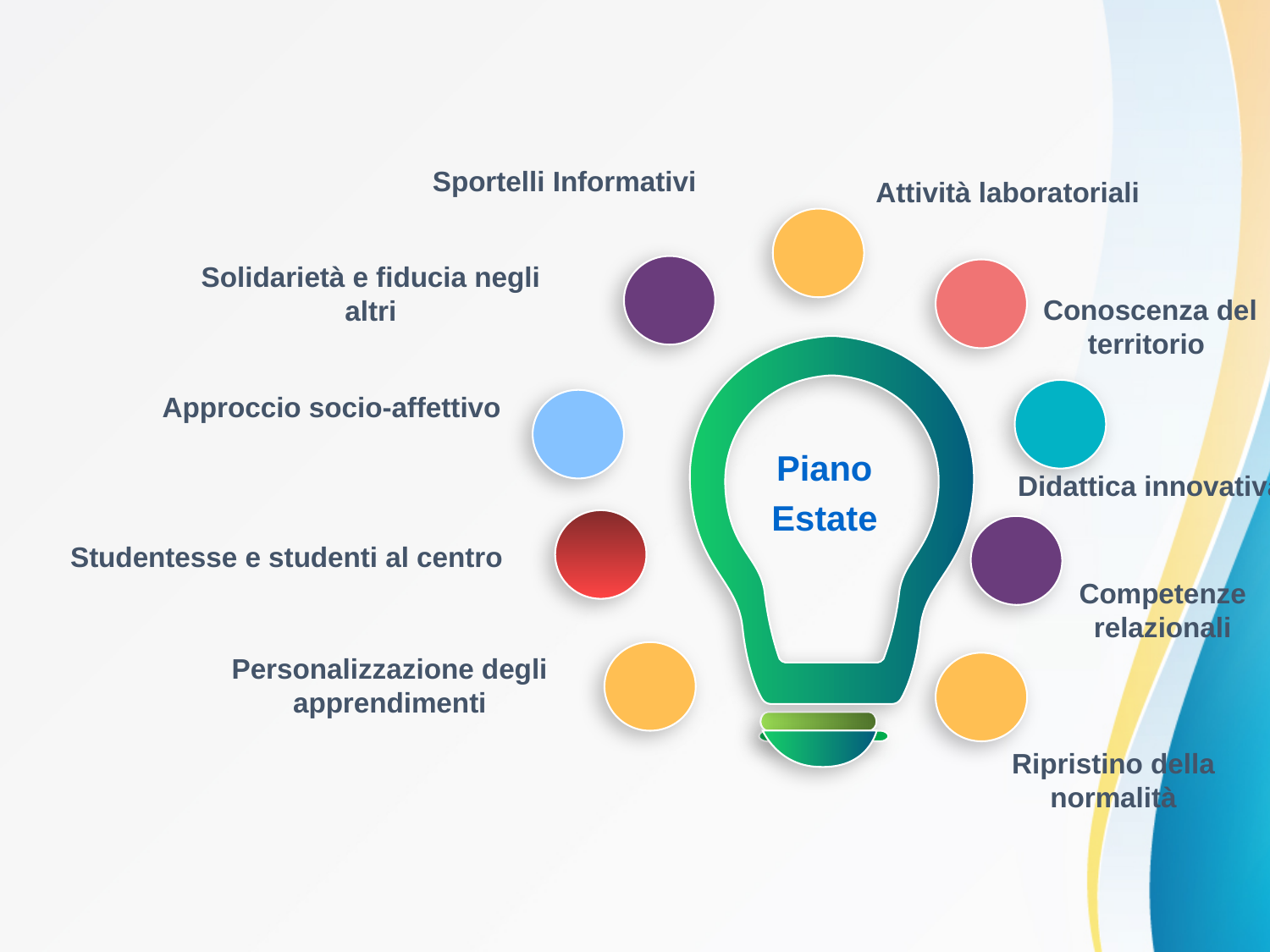

#
Sportelli Informativi
Attività laboratoriali

Solidarietà e fiducia negli altri
Conoscenza del territorio

Approccio socio-affettivo
Piano
Estate
Didattica innovativa

 Studentesse e studenti al centro
Competenze relazionali

Personalizzazione degli apprendimenti

Ripristino della normalità